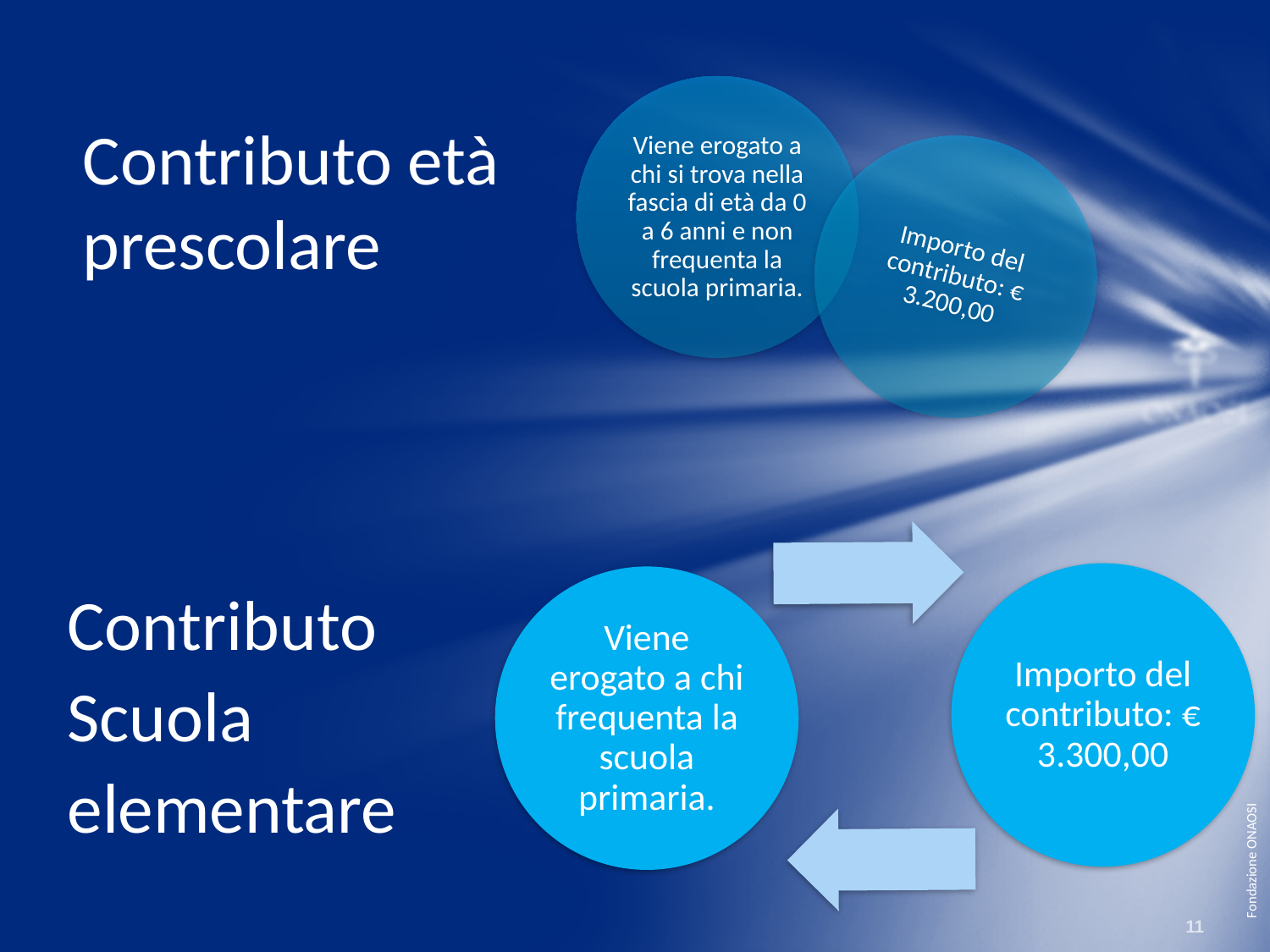

Viene erogato a chi si trova nella fascia di età da 0 a 6 anni e non frequenta la scuola primaria.
Importo del contributo: € 3.200,00
# Contributo età prescolare
Viene erogato a chi frequenta la scuola primaria.

Importo del contributo: € 3.300,00

Contributo
Scuola
elementare
11